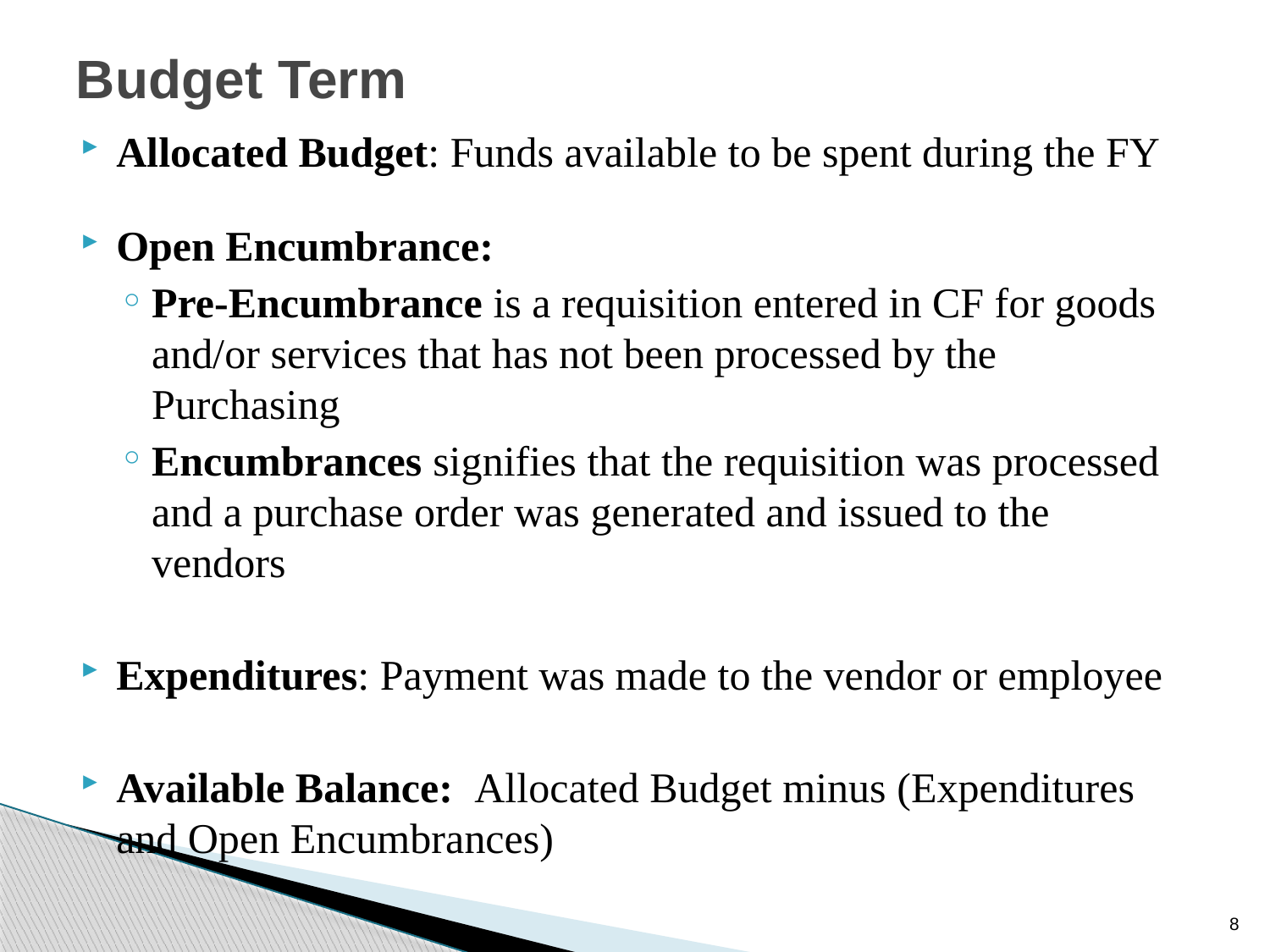

# Budget Term
Allocated Budget: Funds available to be spent during the FY

Open Encumbrance:
Pre-Encumbrance is a requisition entered in CF for goods and/or services that has not been processed by the Purchasing
Encumbrances signifies that the requisition was processed and a purchase order was generated and issued to the vendors

Expenditures: Payment was made to the vendor or employee

Available Balance:  Allocated Budget minus (Expenditures and Open Encumbrances)
8